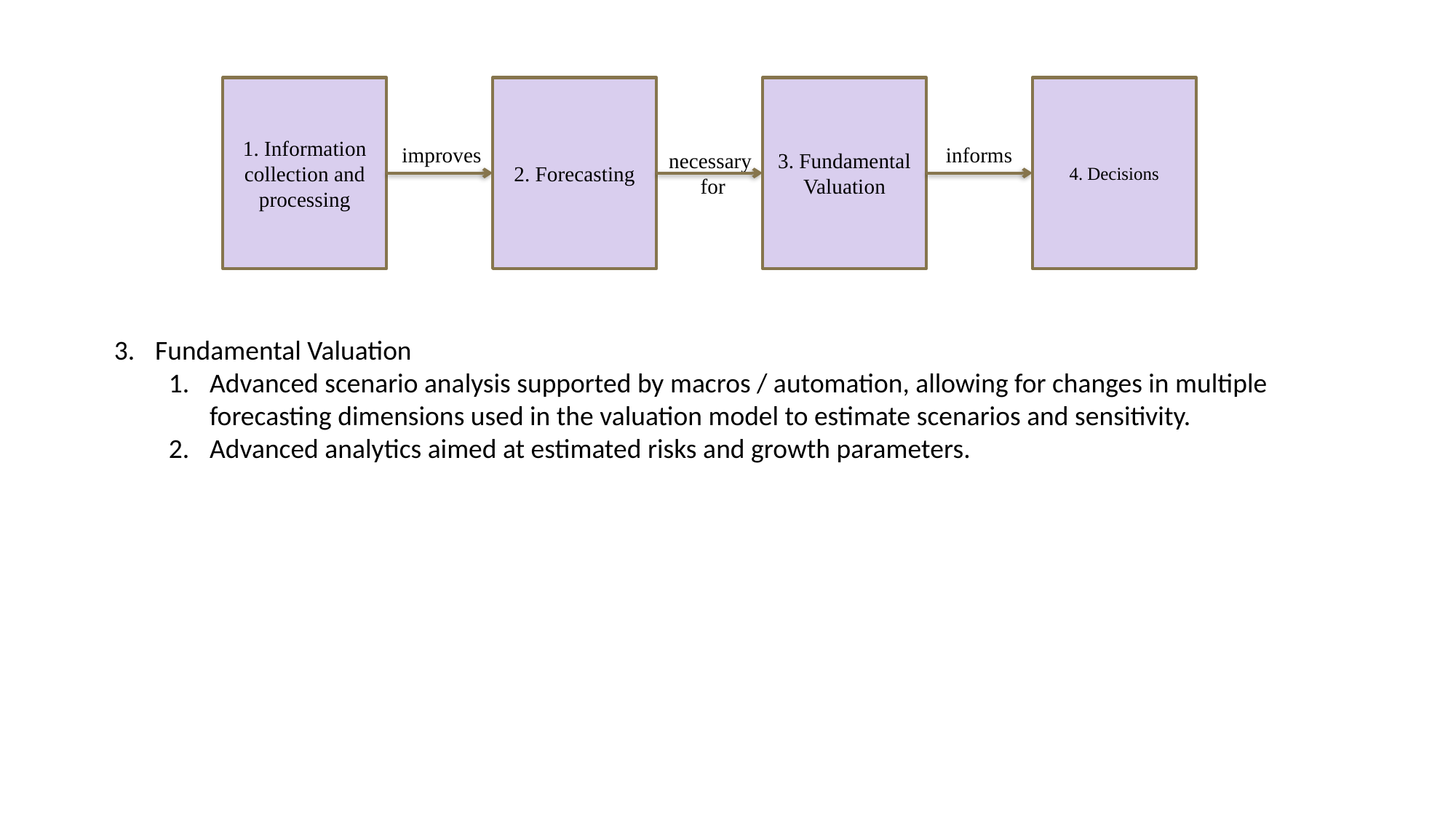

1. Information collection and processing
2. Forecasting
3. Fundamental Valuation
4. Decisions
informs
improves
necessary
for
Fundamental Valuation
Advanced scenario analysis supported by macros / automation, allowing for changes in multiple forecasting dimensions used in the valuation model to estimate scenarios and sensitivity.
Advanced analytics aimed at estimated risks and growth parameters.